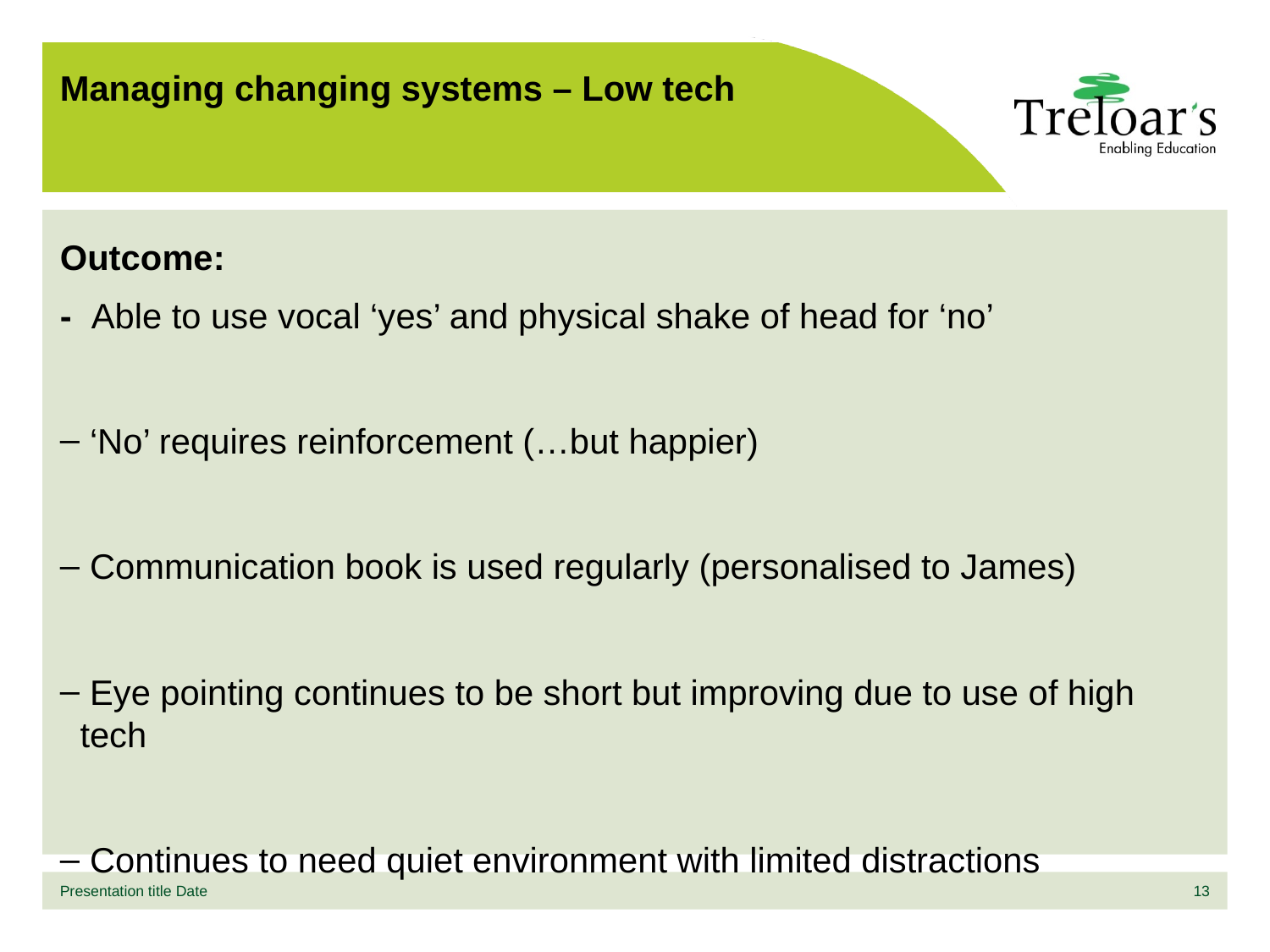

# Managing changing systems – Low tech
Outcome:
-  Able to use vocal ‘yes’ and physical shake of head for ‘no’

 ‘No’ requires reinforcement (…but happier)

 Communication book is used regularly (personalised to James)

 Eye pointing continues to be short but improving due to use of high tech

 Continues to need quiet environment with limited distractions

Presentation title Date
13